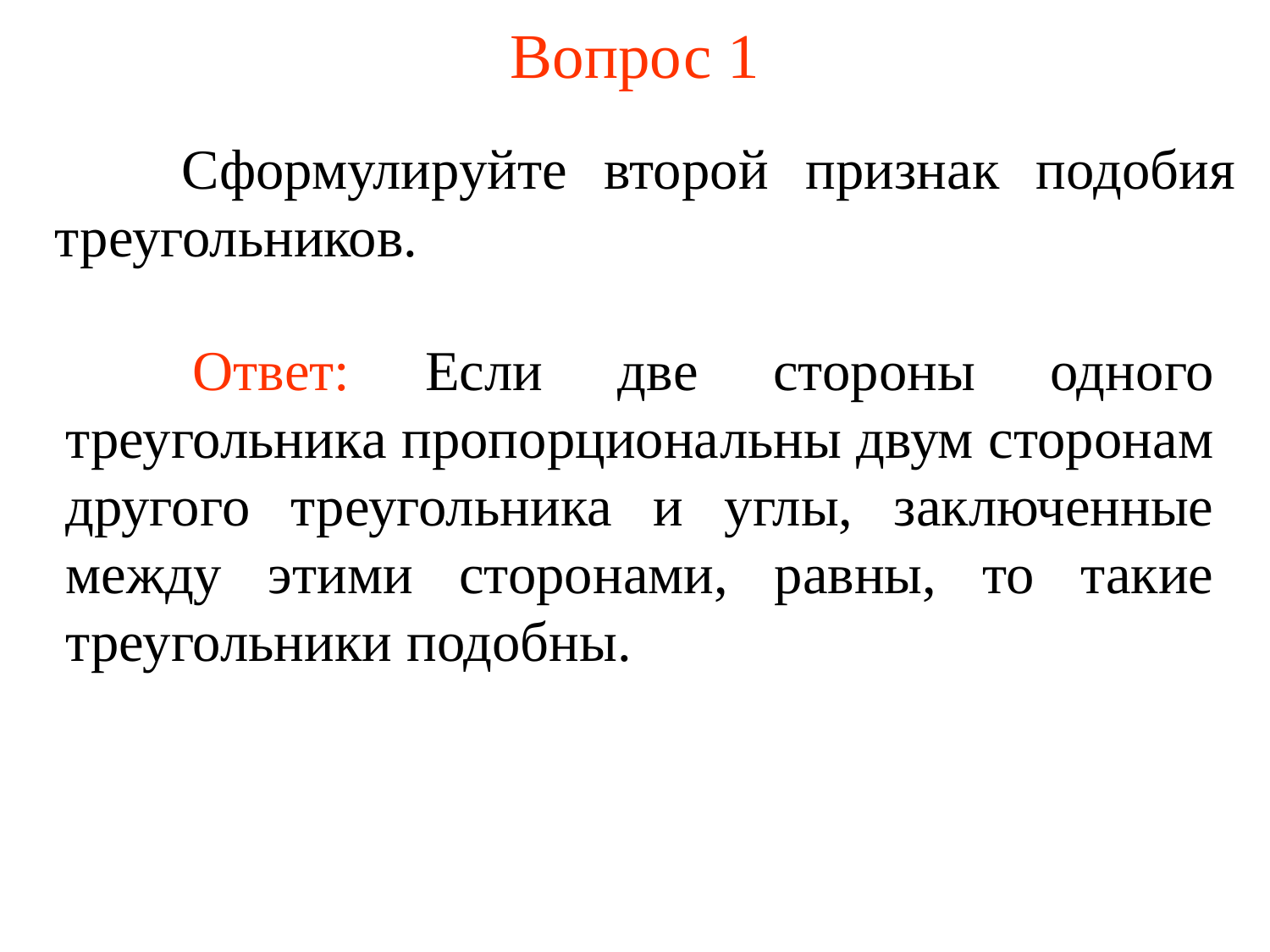

# Вопрос 1
	Сформулируйте второй признак подобия треугольников.
	Ответ: Если две стороны одного треугольника пропорциональны двум сторонам другого треугольника и углы, заключенные между этими сторонами, равны, то такие треугольники подобны.